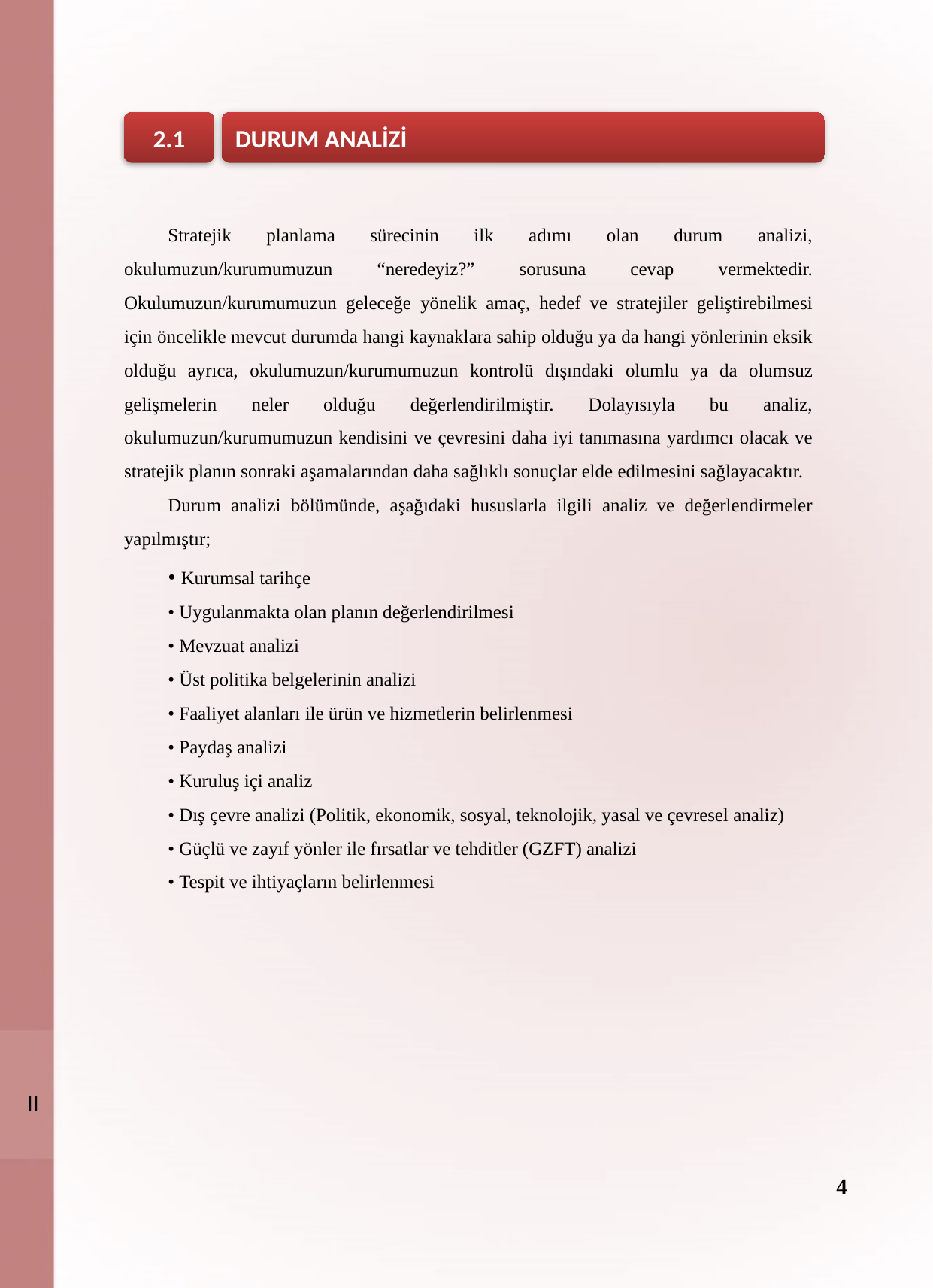

DURUM ANALİZİ
2.1
Stratejik planlama sürecinin ilk adımı olan durum analizi, okulumuzun/kurumumuzun “neredeyiz?” sorusuna cevap vermektedir. Okulumuzun/kurumumuzun geleceğe yönelik amaç, hedef ve stratejiler geliştirebilmesi için öncelikle mevcut durumda hangi kaynaklara sahip olduğu ya da hangi yönlerinin eksik olduğu ayrıca, okulumuzun/kurumumuzun kontrolü dışındaki olumlu ya da olumsuz gelişmelerin neler olduğu değerlendirilmiştir. Dolayısıyla bu analiz, okulumuzun/kurumumuzun kendisini ve çevresini daha iyi tanımasına yardımcı olacak ve stratejik planın sonraki aşamalarından daha sağlıklı sonuçlar elde edilmesini sağlayacaktır.
Durum analizi bölümünde, aşağıdaki hususlarla ilgili analiz ve değerlendirmeler yapılmıştır;
• Kurumsal tarihçe
• Uygulanmakta olan planın değerlendirilmesi
• Mevzuat analizi
• Üst politika belgelerinin analizi
• Faaliyet alanları ile ürün ve hizmetlerin belirlenmesi
• Paydaş analizi
• Kuruluş içi analiz
• Dış çevre analizi (Politik, ekonomik, sosyal, teknolojik, yasal ve çevresel analiz)
• Güçlü ve zayıf yönler ile fırsatlar ve tehditler (GZFT) analizi
• Tespit ve ihtiyaçların belirlenmesi
II
4